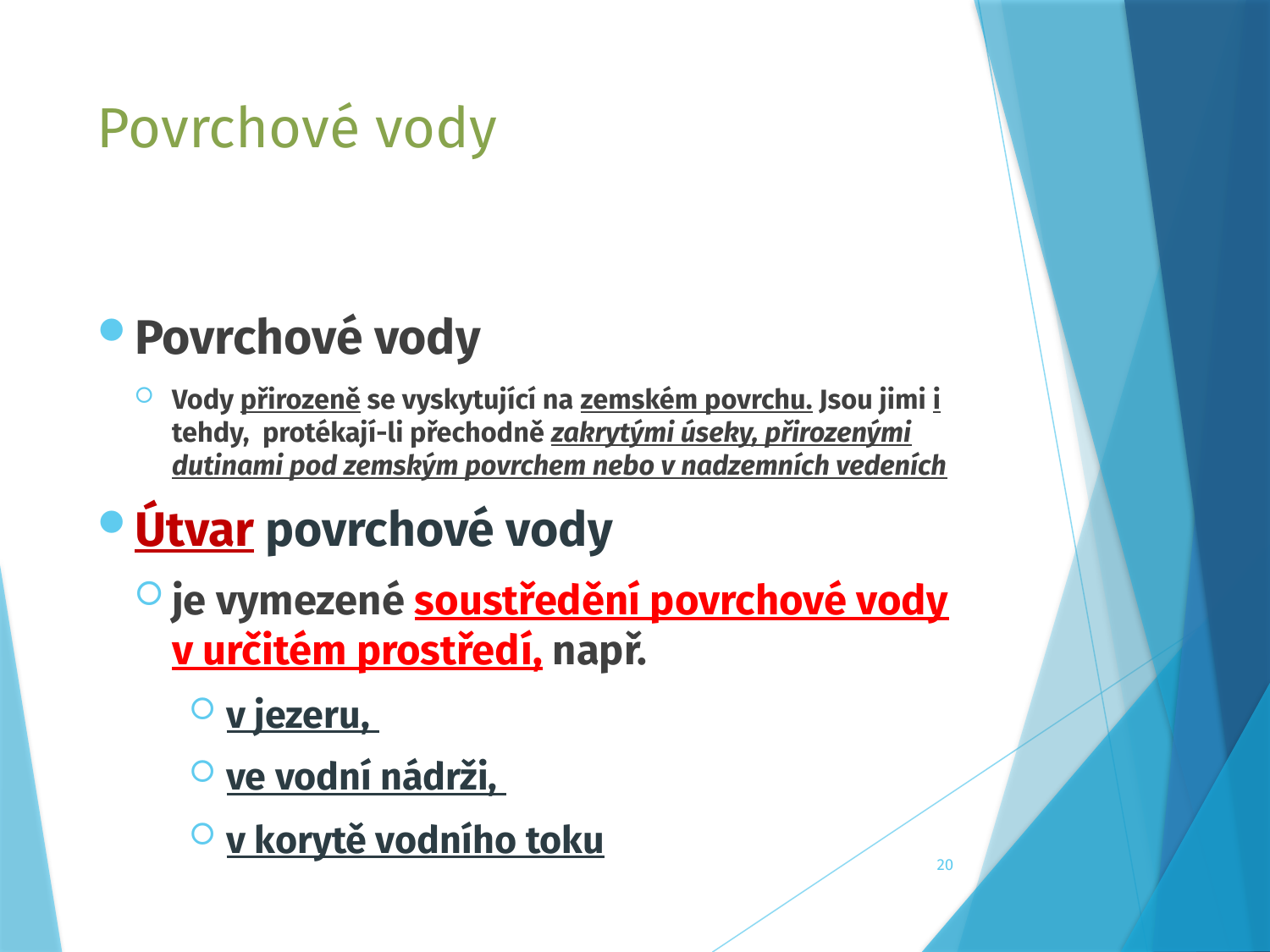

# Povrchové vody
Povrchové vody
Vody přirozeně se vyskytující na zemském povrchu. Jsou jimi i tehdy,  protékají-li přechodně zakrytými úseky, přirozenými dutinami pod zemským povrchem nebo v nadzemních vedeních
Útvar povrchové vody
je vymezené soustředění povrchové vody v určitém prostředí, např.
v jezeru,
ve vodní nádrži,
v korytě vodního toku

20